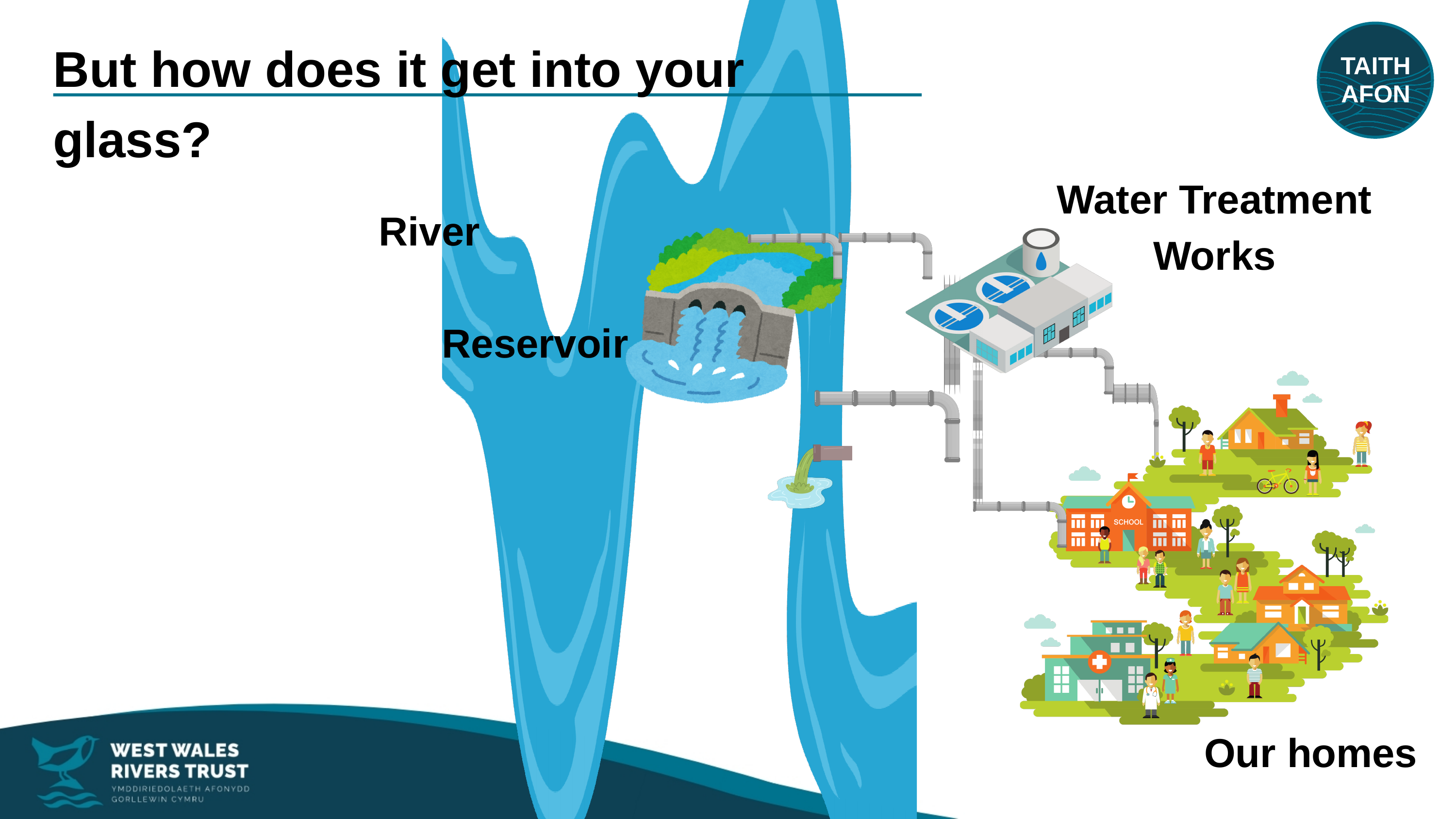

TAITH
AFON

But how does it get into your glass?

Water Treatment Works
River

Reservoir

Our homes